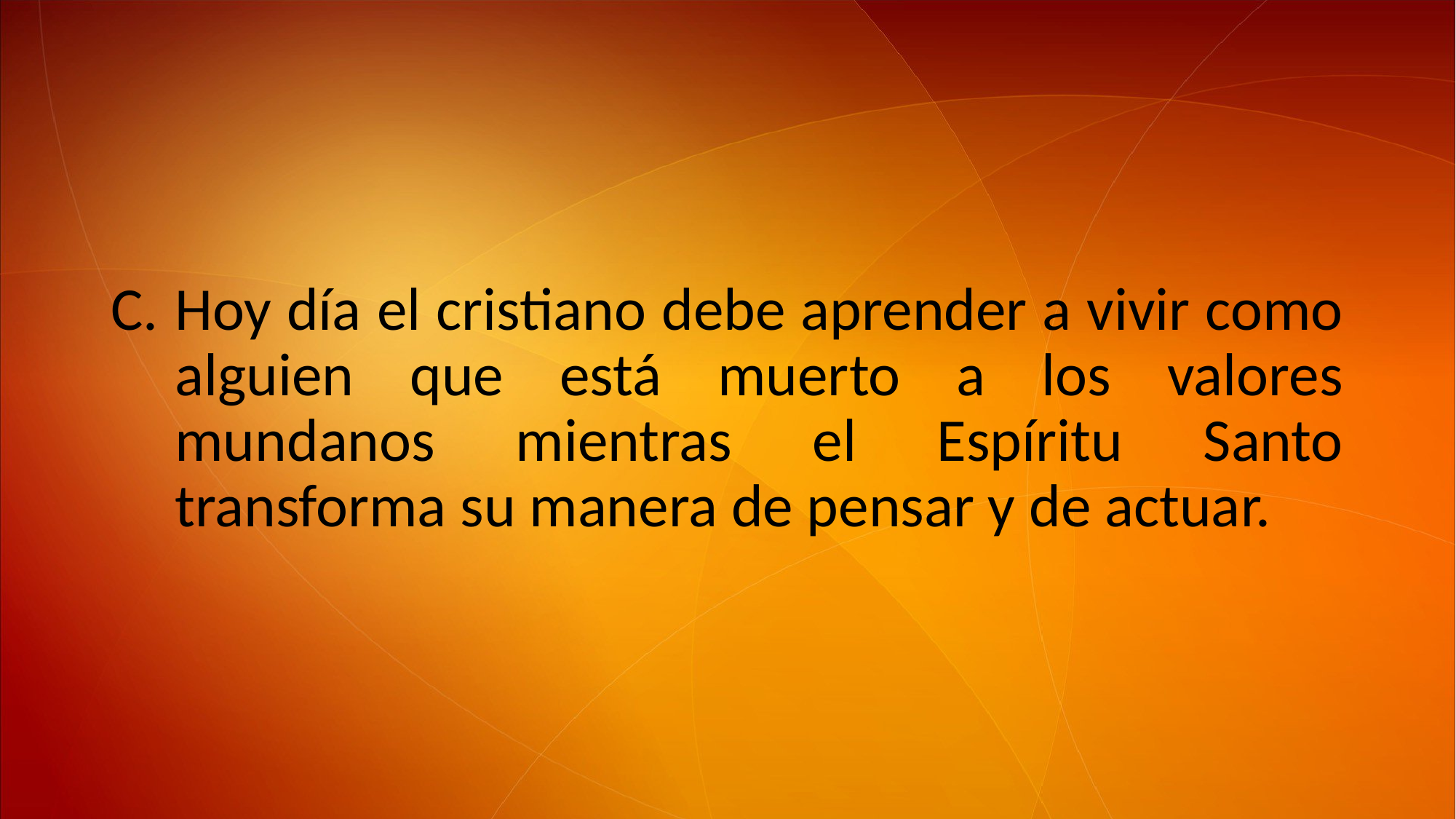

Hoy día el cristiano debe aprender a vivir como alguien que está muerto a los valores mundanos mientras el Espíritu Santo transforma su manera de pensar y de actuar.